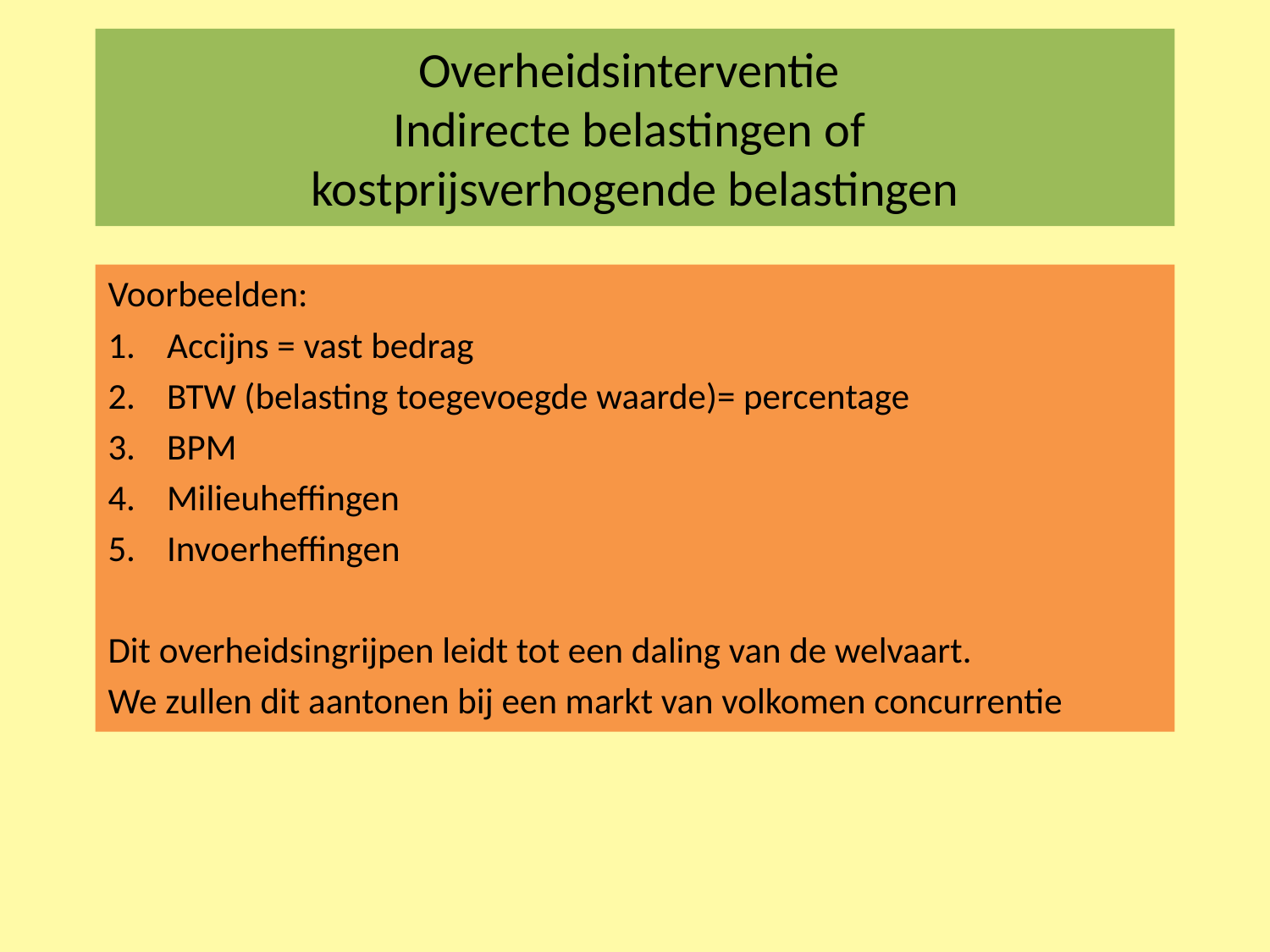

# Overheidsinterventie Indirecte belastingen of kostprijsverhogende belastingen
Voorbeelden:
Accijns = vast bedrag
BTW (belasting toegevoegde waarde)= percentage
BPM
Milieuheffingen
Invoerheffingen

Dit overheidsingrijpen leidt tot een daling van de welvaart.
We zullen dit aantonen bij een markt van volkomen concurrentie